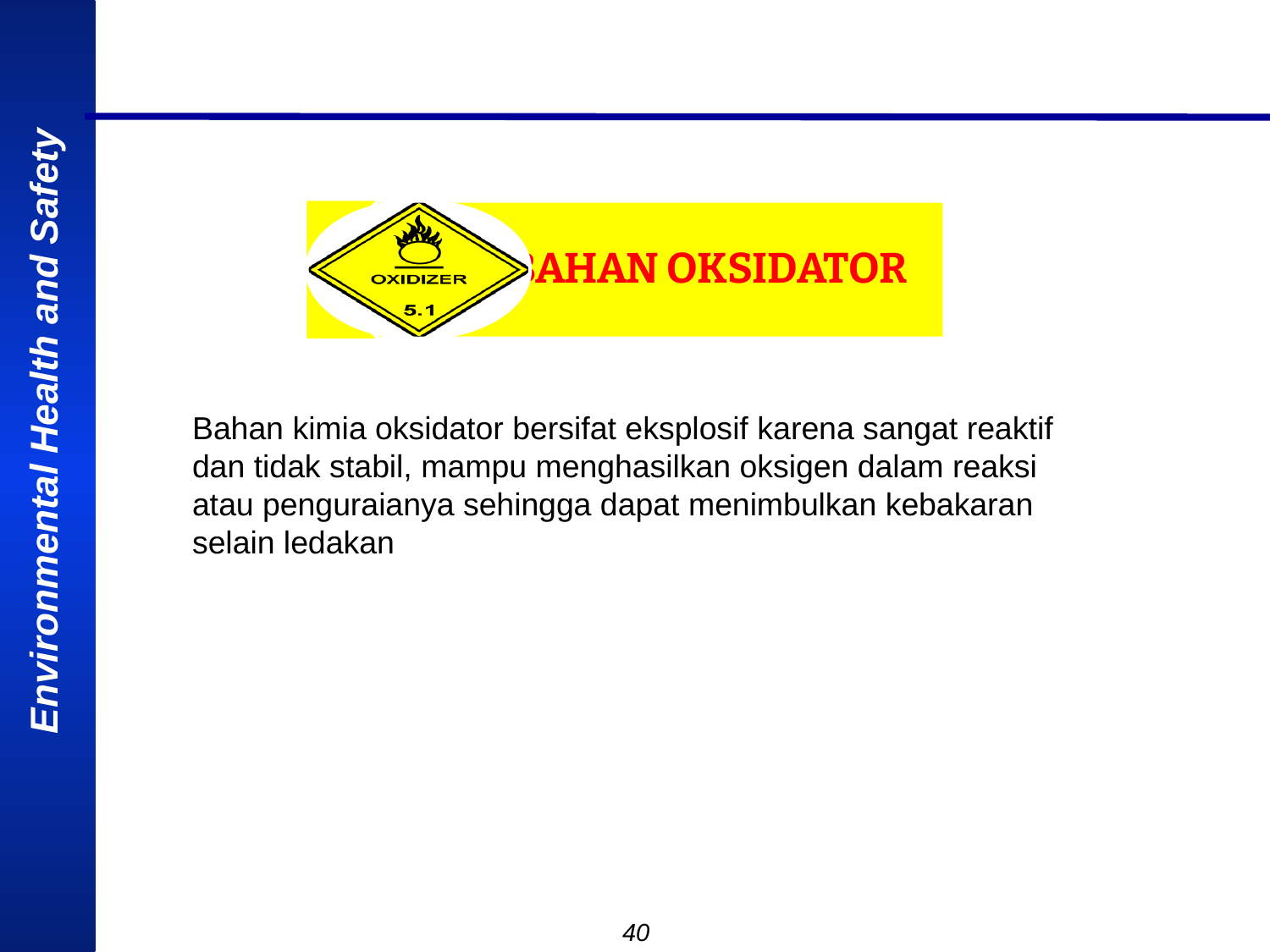

BAHAN OKSIDATOR
Bahan kimia oksidator bersifat eksplosif karena sangat reaktif dan tidak stabil, mampu menghasilkan oksigen dalam reaksi atau penguraianya sehingga dapat menimbulkan kebakaran selain ledakan